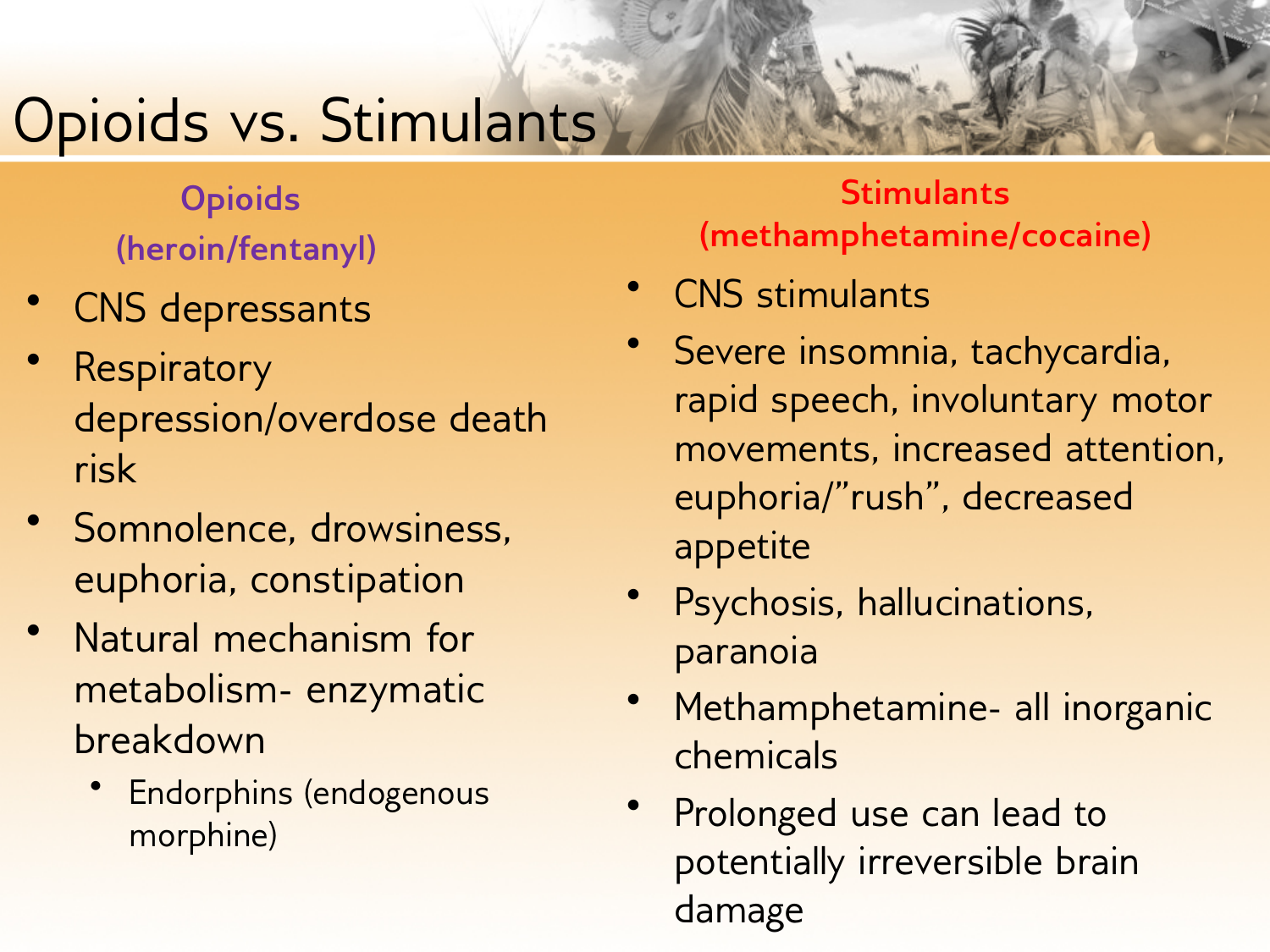

# Opioids vs. Stimulants
Stimulants (methamphetamine/cocaine)
Opioids
(heroin/fentanyl)
CNS stimulants
Severe insomnia, tachycardia, rapid speech, involuntary motor movements, increased attention, euphoria/”rush”, decreased appetite
Psychosis, hallucinations, paranoia
Methamphetamine- all inorganic chemicals
Prolonged use can lead to potentially irreversible brain damage
CNS depressants
Respiratory depression/overdose death risk
Somnolence, drowsiness, euphoria, constipation
Natural mechanism for metabolism- enzymatic breakdown
Endorphins (endogenous morphine)